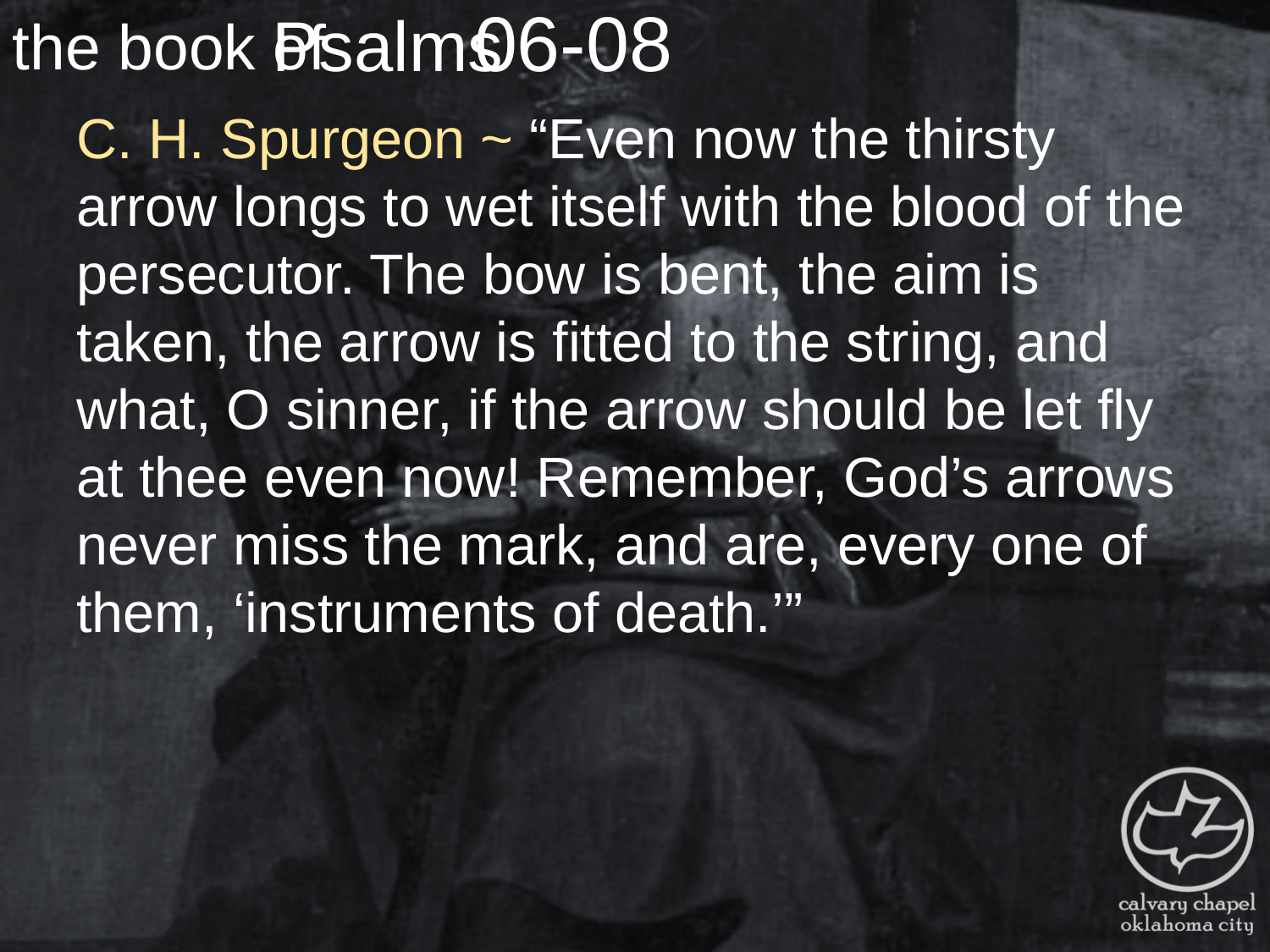

the book of
06-08
Psalms
C. H. Spurgeon ~ “Even now the thirsty arrow longs to wet itself with the blood of the persecutor. The bow is bent, the aim is taken, the arrow is fitted to the string, and what, O sinner, if the arrow should be let fly at thee even now! Remember, God’s arrows never miss the mark, and are, every one of them, ‘instruments of death.’”